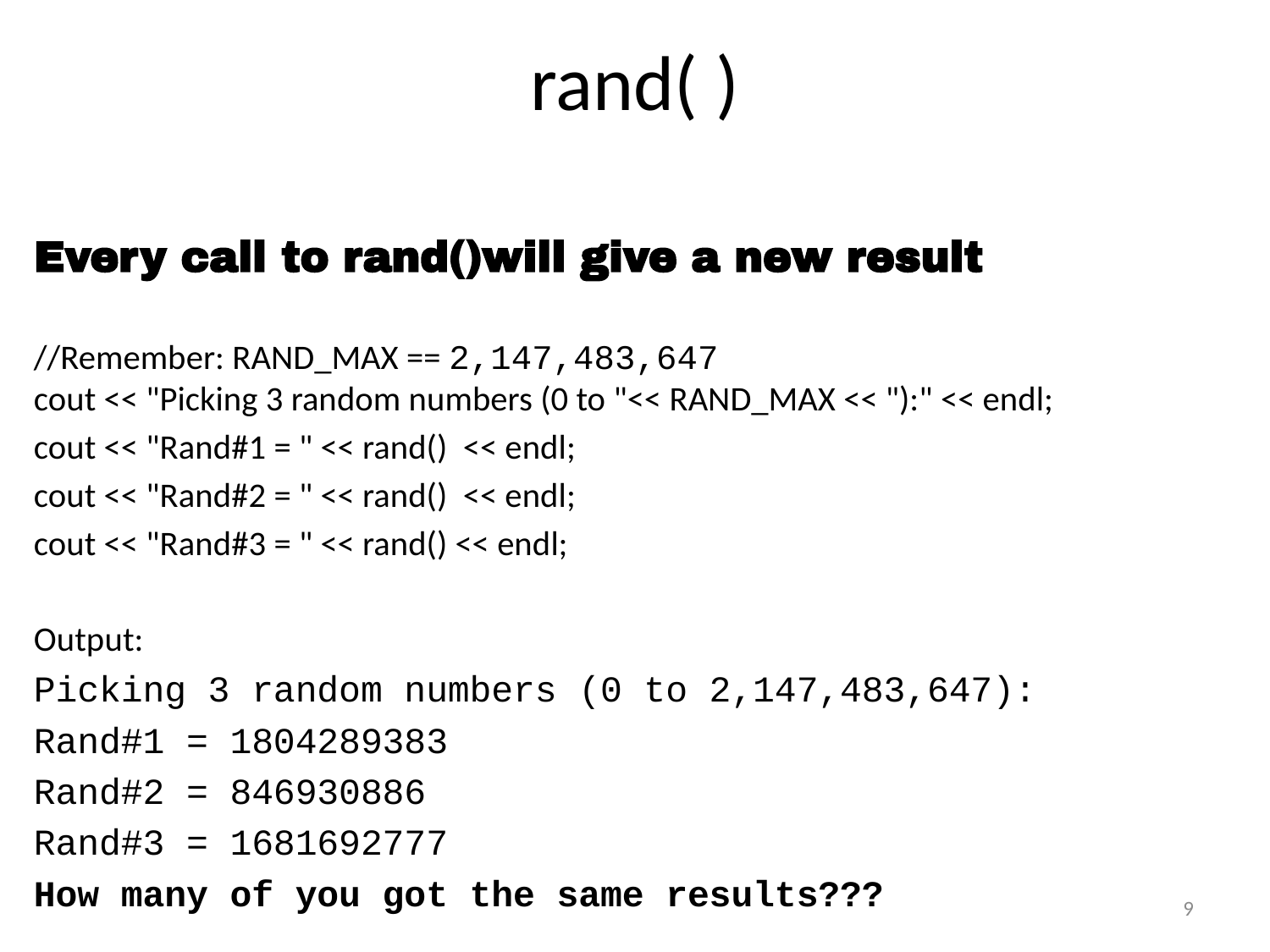

# rand( )
Every call to rand()will give a new result

//Remember: RAND_MAX == 2,147,483,647
cout << "Picking 3 random numbers (0 to "<< RAND_MAX << "):" << endl;
cout << "Rand#1 = " << rand()  << endl;
cout << "Rand#2 = " << rand()  << endl;
cout << "Rand#3 = " << rand() << endl;

Output:
Picking 3 random numbers (0 to 2,147,483,647):
Rand#1 = 1804289383
Rand#2 = 846930886
Rand#3 = 1681692777
How many of you got the same results???
9